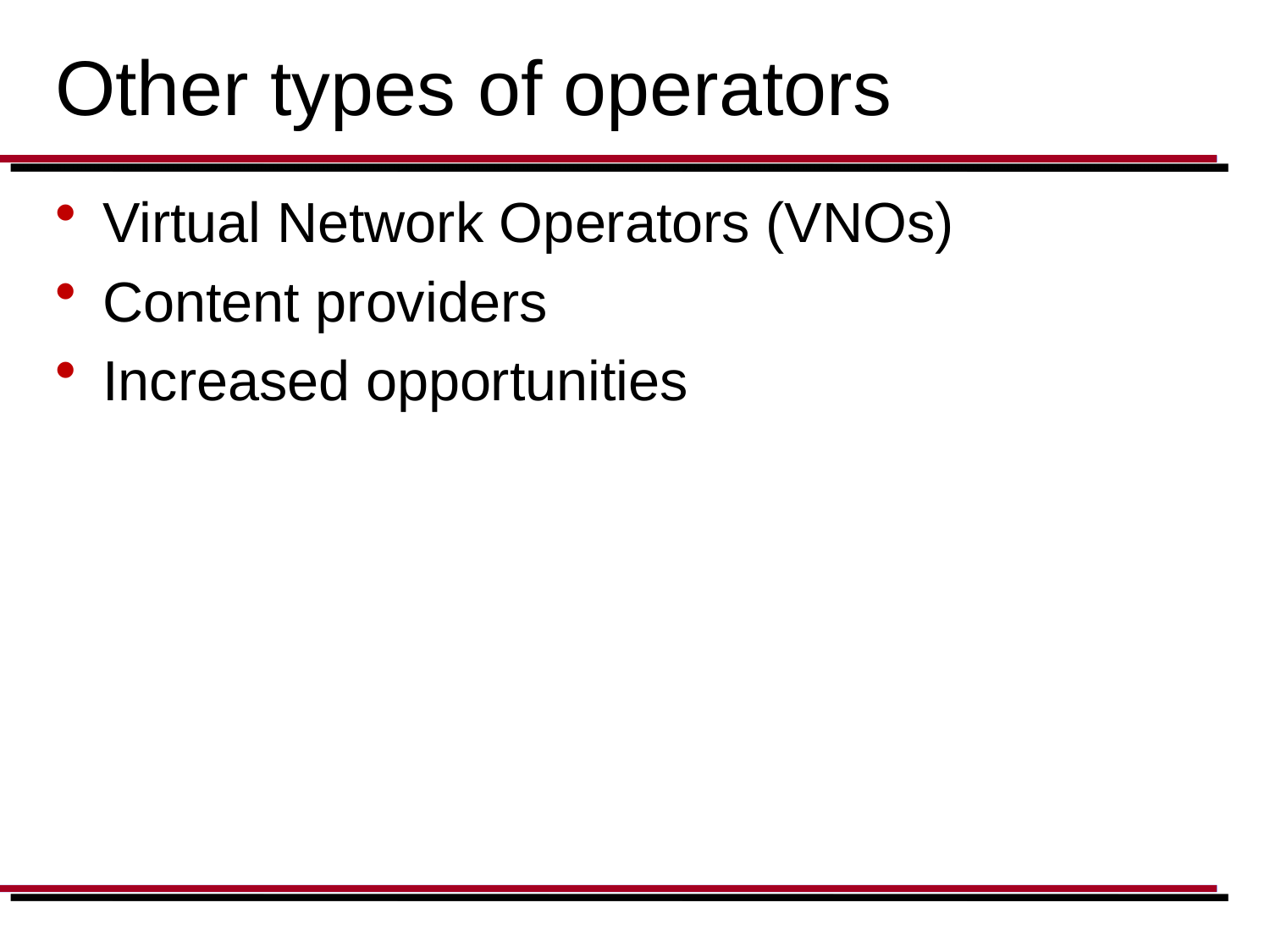

# Other types of operators
Virtual Network Operators (VNOs)
Content providers
Increased opportunities